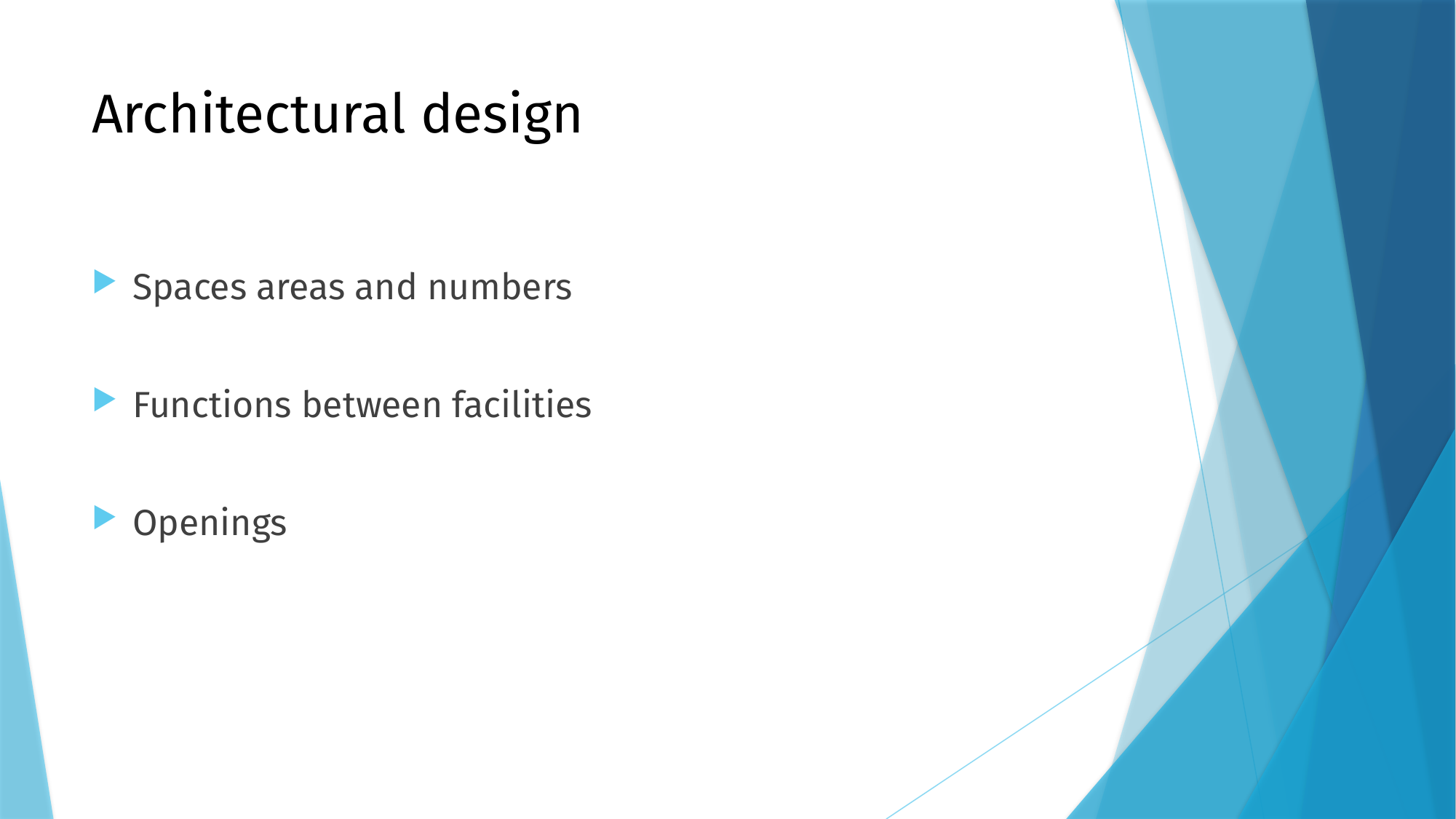

# Architectural design
Spaces areas and numbers

Functions between facilities

Openings